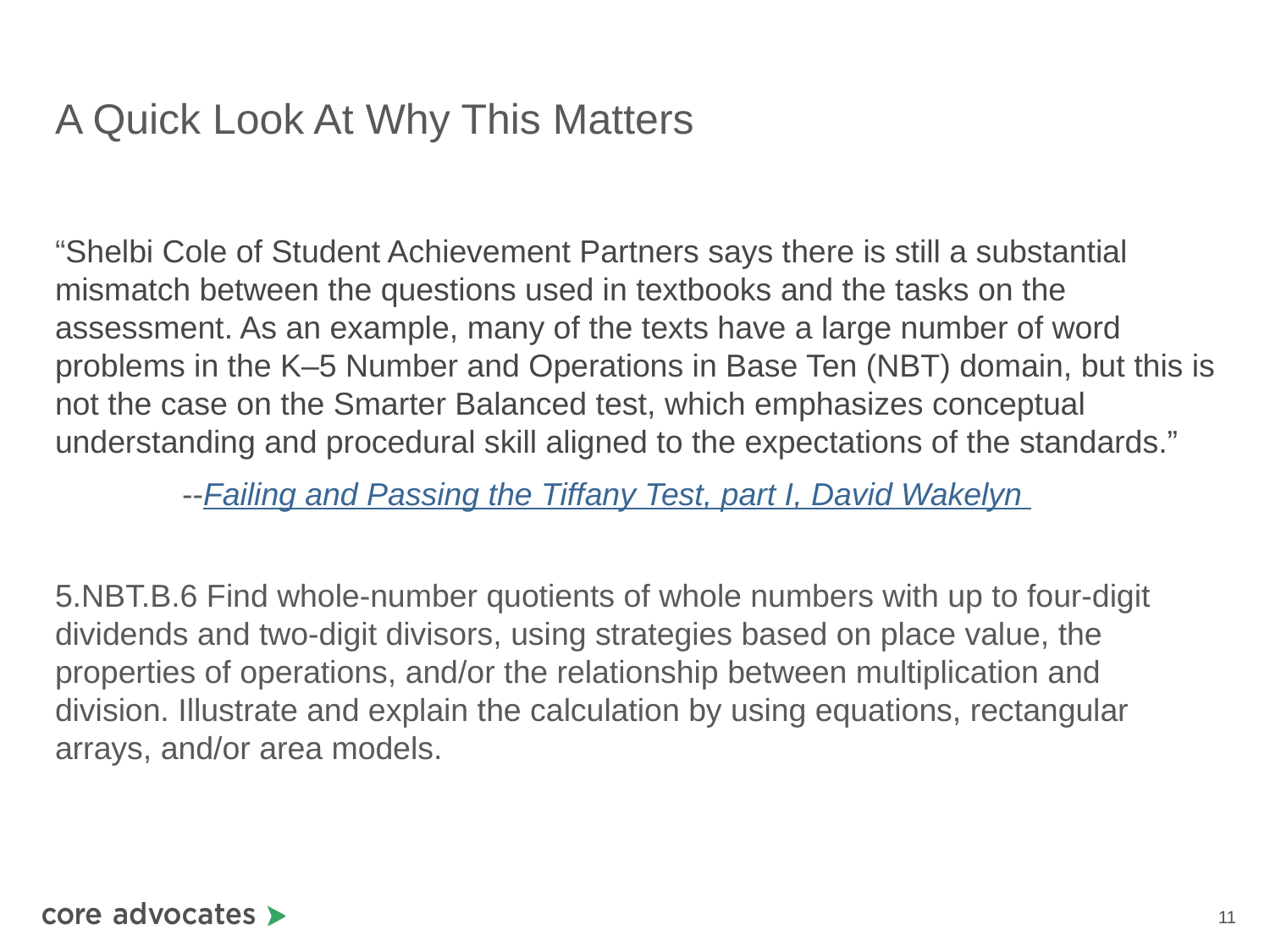

# A Quick Look At Why This Matters
“Shelbi Cole of Student Achievement Partners says there is still a substantial mismatch between the questions used in textbooks and the tasks on the assessment. As an example, many of the texts have a large number of word problems in the K–5 Number and Operations in Base Ten (NBT) domain, but this is not the case on the Smarter Balanced test, which emphasizes conceptual understanding and procedural skill aligned to the expectations of the standards.”
	--Failing and Passing the Tiffany Test, part I, David Wakelyn

5.NBT.B.6 Find whole-number quotients of whole numbers with up to four-digit dividends and two-digit divisors, using strategies based on place value, the properties of operations, and/or the relationship between multiplication and division. Illustrate and explain the calculation by using equations, rectangular arrays, and/or area models.